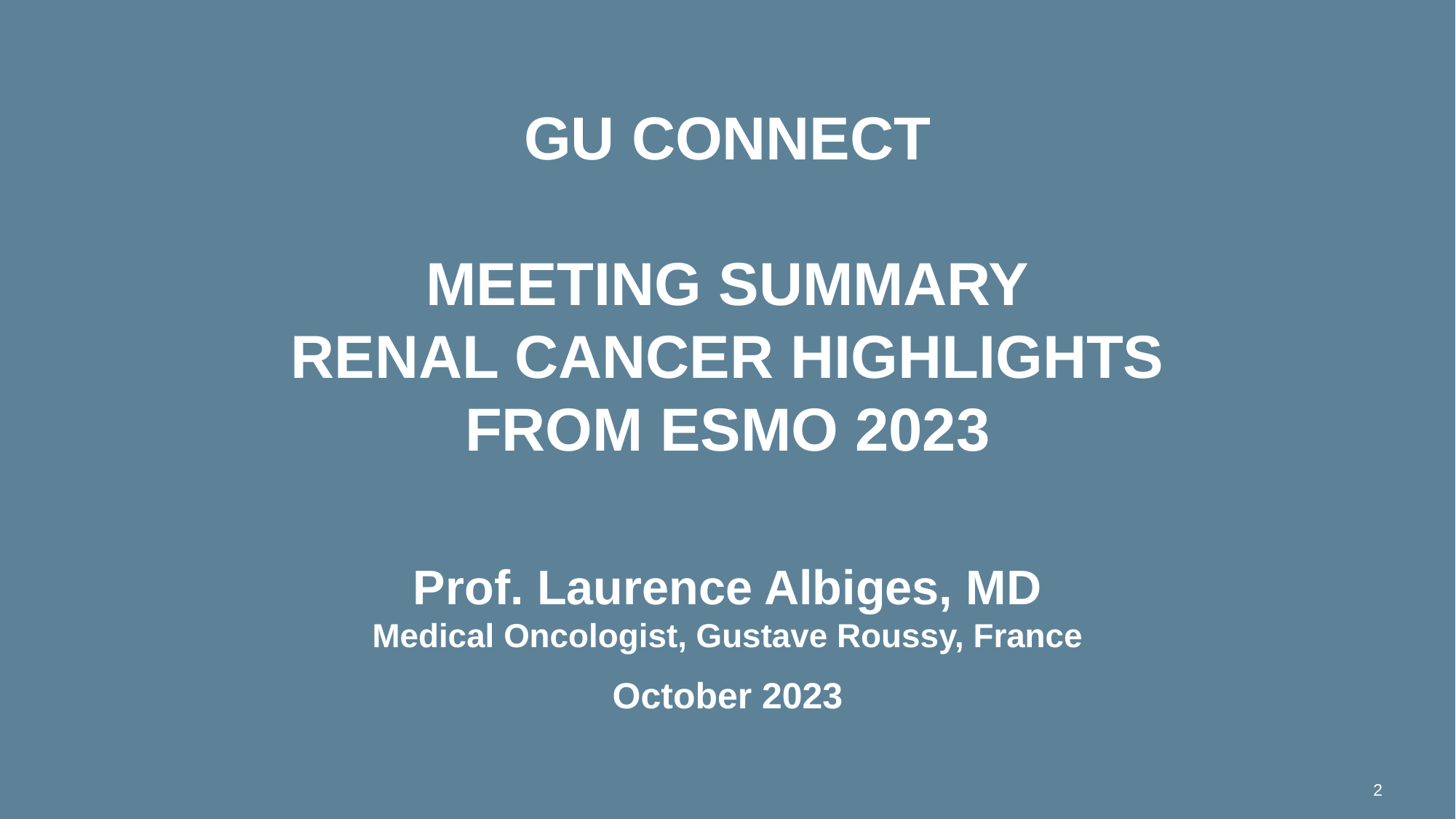

# GU CONNECT MEETING SUMMARY RENAL CANCER HIGHLIGHTS FROM ESMO 2023
Prof. Laurence Albiges, MD
Medical Oncologist, Gustave Roussy, France
October 2023
2